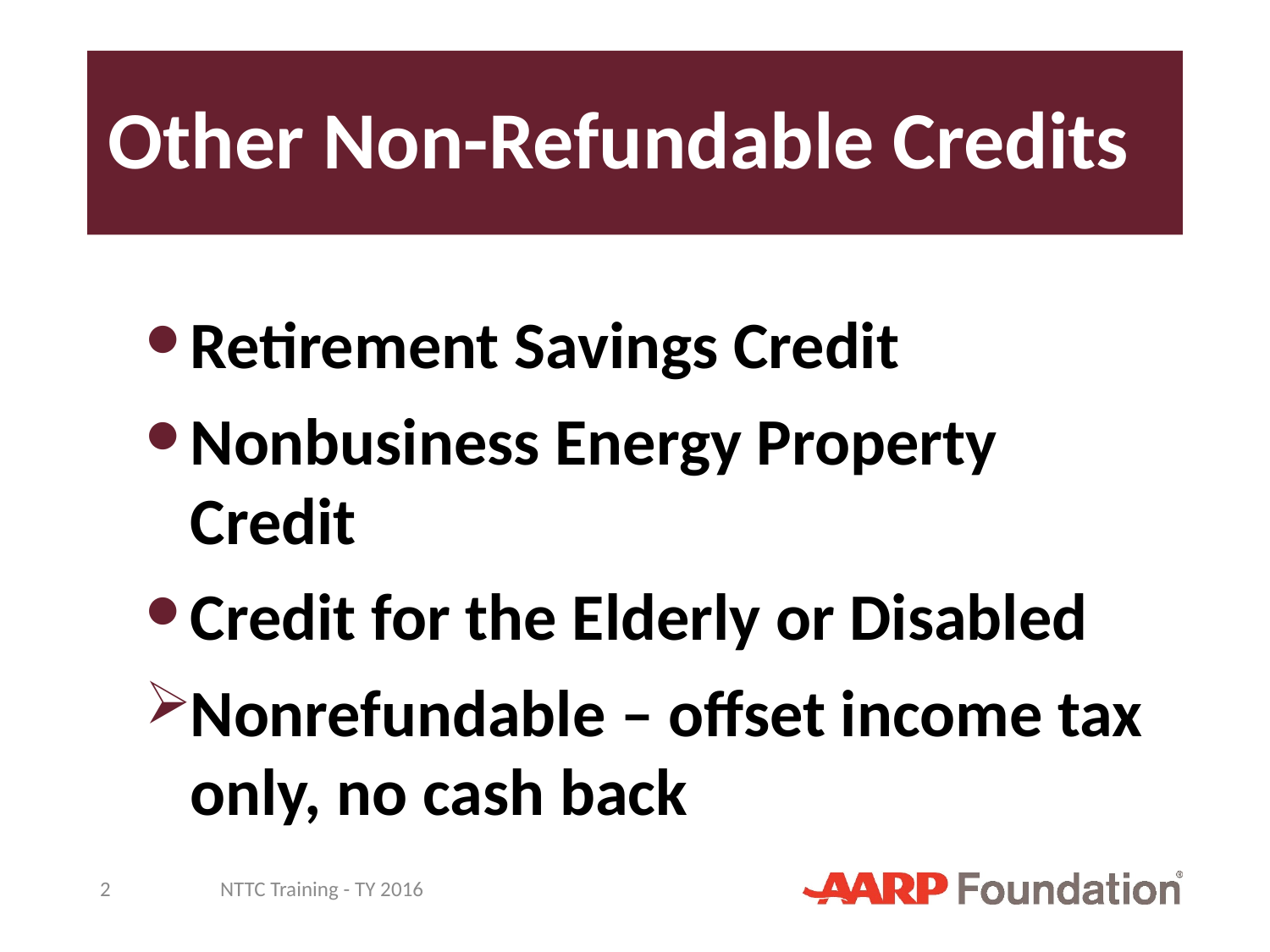

# Other Non-Refundable Credits
Retirement Savings Credit
Nonbusiness Energy Property Credit
Credit for the Elderly or Disabled
Nonrefundable – offset income tax only, no cash back
2
NTTC Training - TY 2016